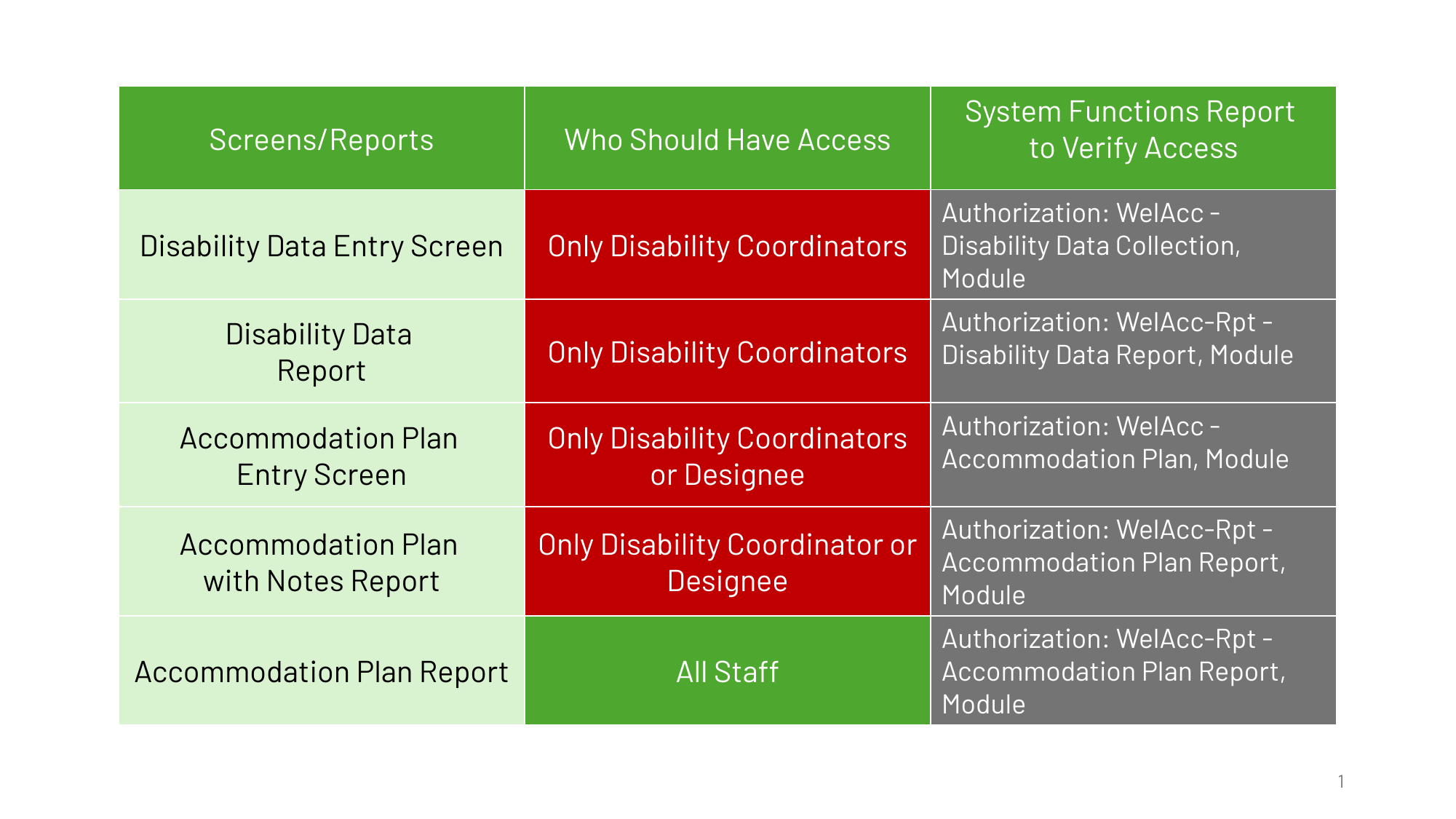

| Screens/Reports | Who Should Have Access | System Functions Report to Verify Access |
| --- | --- | --- |
| Disability Data Entry Screen | Only Disability Coordinators | Authorization: WelAcc - Disability Data Collection, Module |
| Disability Data Report | Only Disability Coordinators | Authorization: WelAcc-Rpt - Disability Data Report, Module |
| Accommodation Plan Entry Screen | Only Disability Coordinators or Designee | Authorization: WelAcc - Accommodation Plan, Module |
| Accommodation Plan with Notes Report | Only Disability Coordinator or Designee | Authorization: WelAcc-Rpt - Accommodation Plan Report, Module |
| Accommodation Plan Report | All Staff | Authorization: WelAcc-Rpt - Accommodation Plan Report, Module |
1